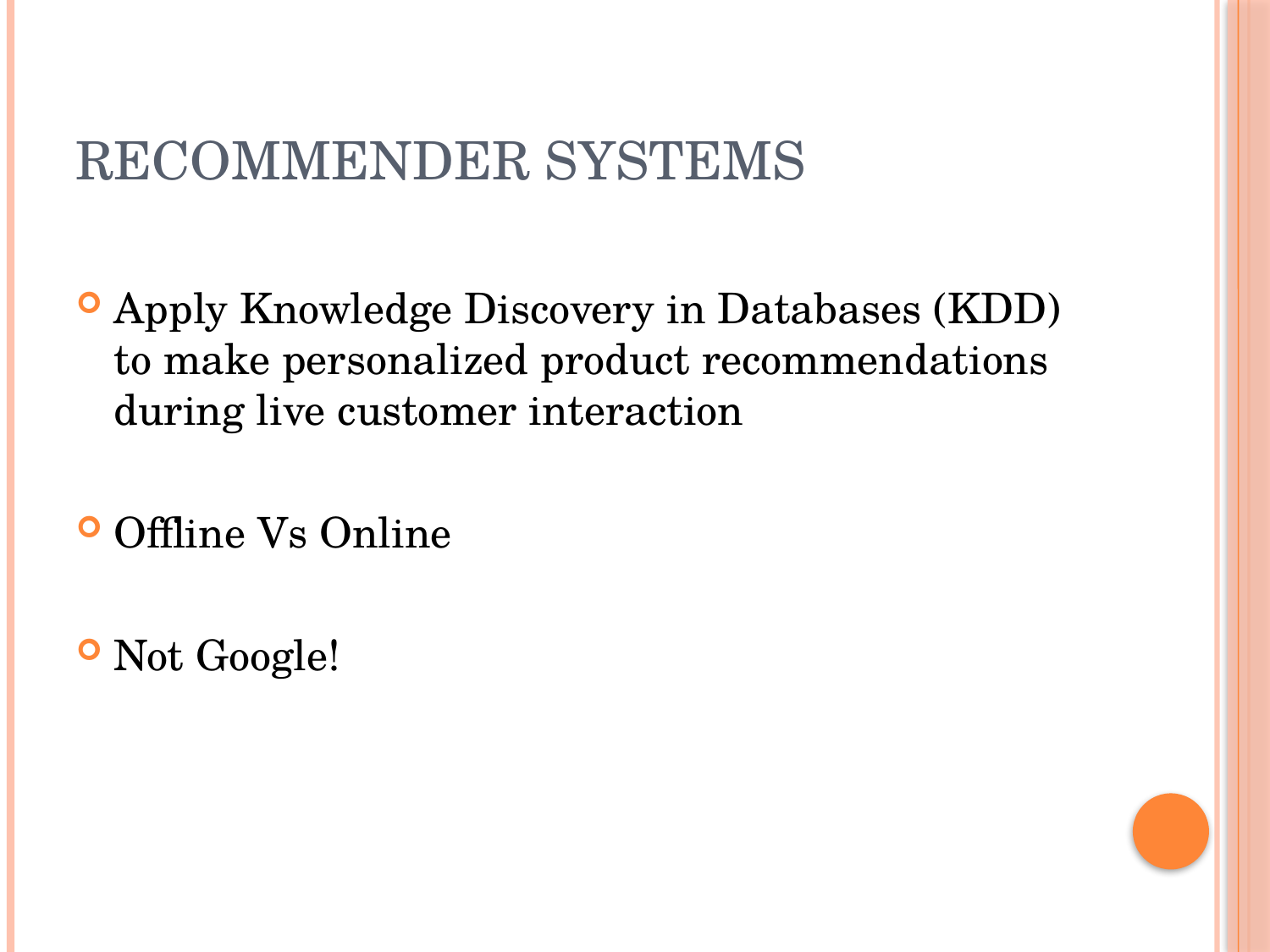

# Recommender Systems
Apply Knowledge Discovery in Databases (KDD) to make personalized product recommendations during live customer interaction

Offline Vs Online

Not Google!